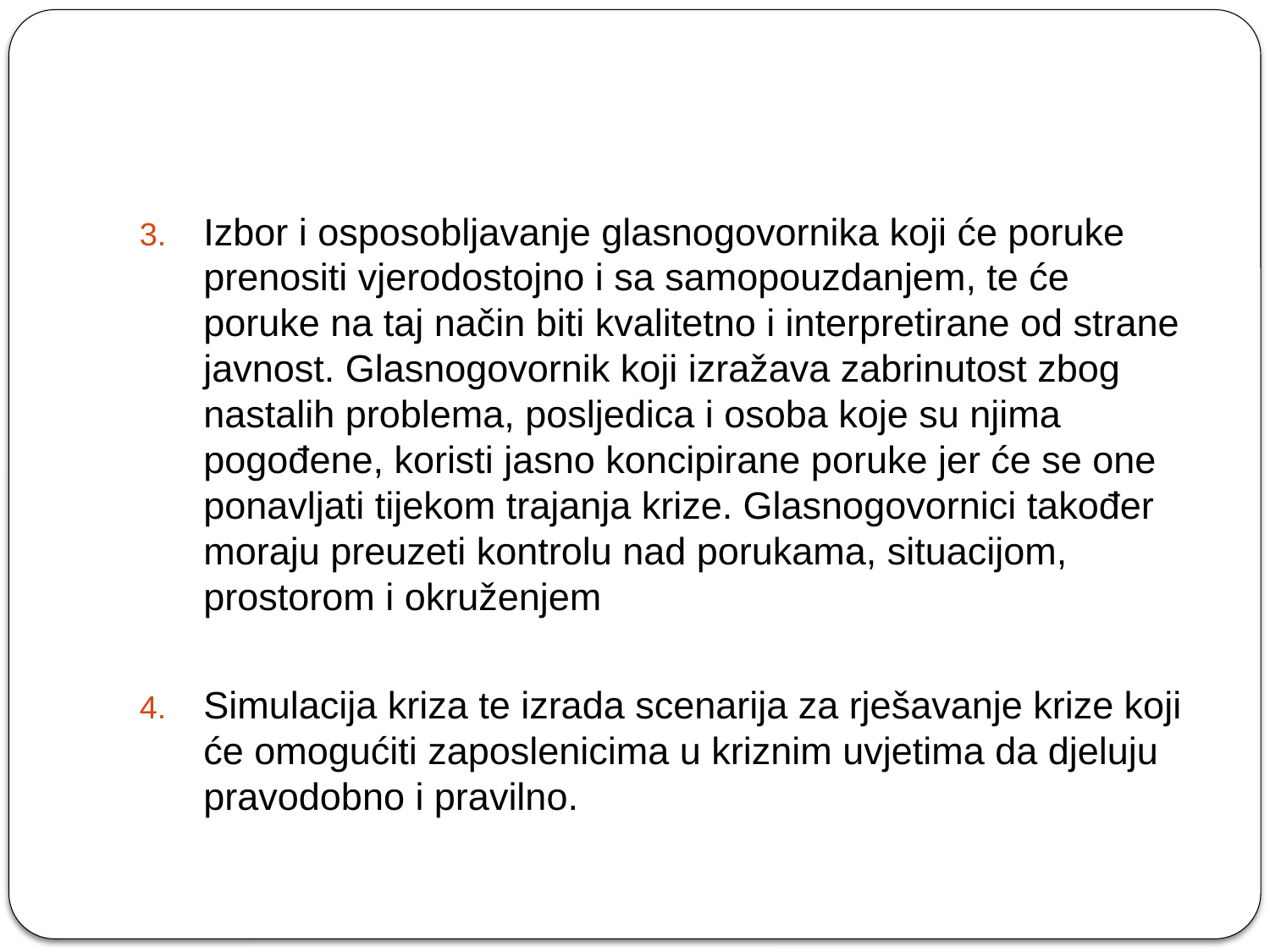

#
Izbor i osposobljavanje glasnogovornika koji će poruke prenositi vjerodostojno i sa samopouzdanjem, te će poruke na taj način biti kvalitetno i interpretirane od strane javnost. Glasnogovornik koji izražava zabrinutost zbog nastalih problema, posljedica i osoba koje su njima pogođene, koristi jasno koncipirane poruke jer će se one ponavljati tijekom trajanja krize. Glasnogovornici također moraju preuzeti kontrolu nad porukama, situacijom, prostorom i okruženjem

Simulacija kriza te izrada scenarija za rješavanje krize koji će omogućiti zaposlenicima u kriznim uvjetima da djeluju pravodobno i pravilno.